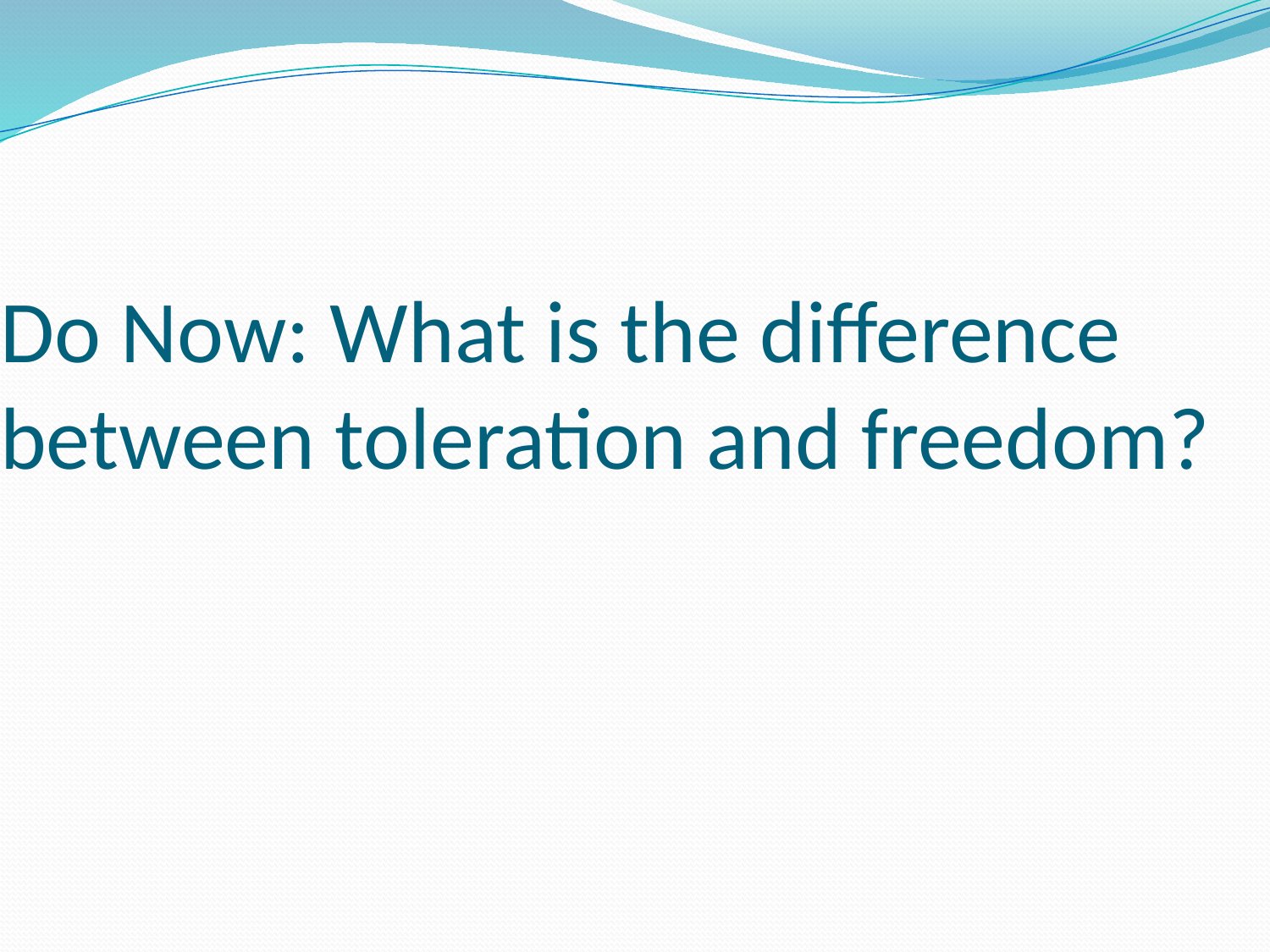

# Do Now: What is the difference between toleration and freedom?